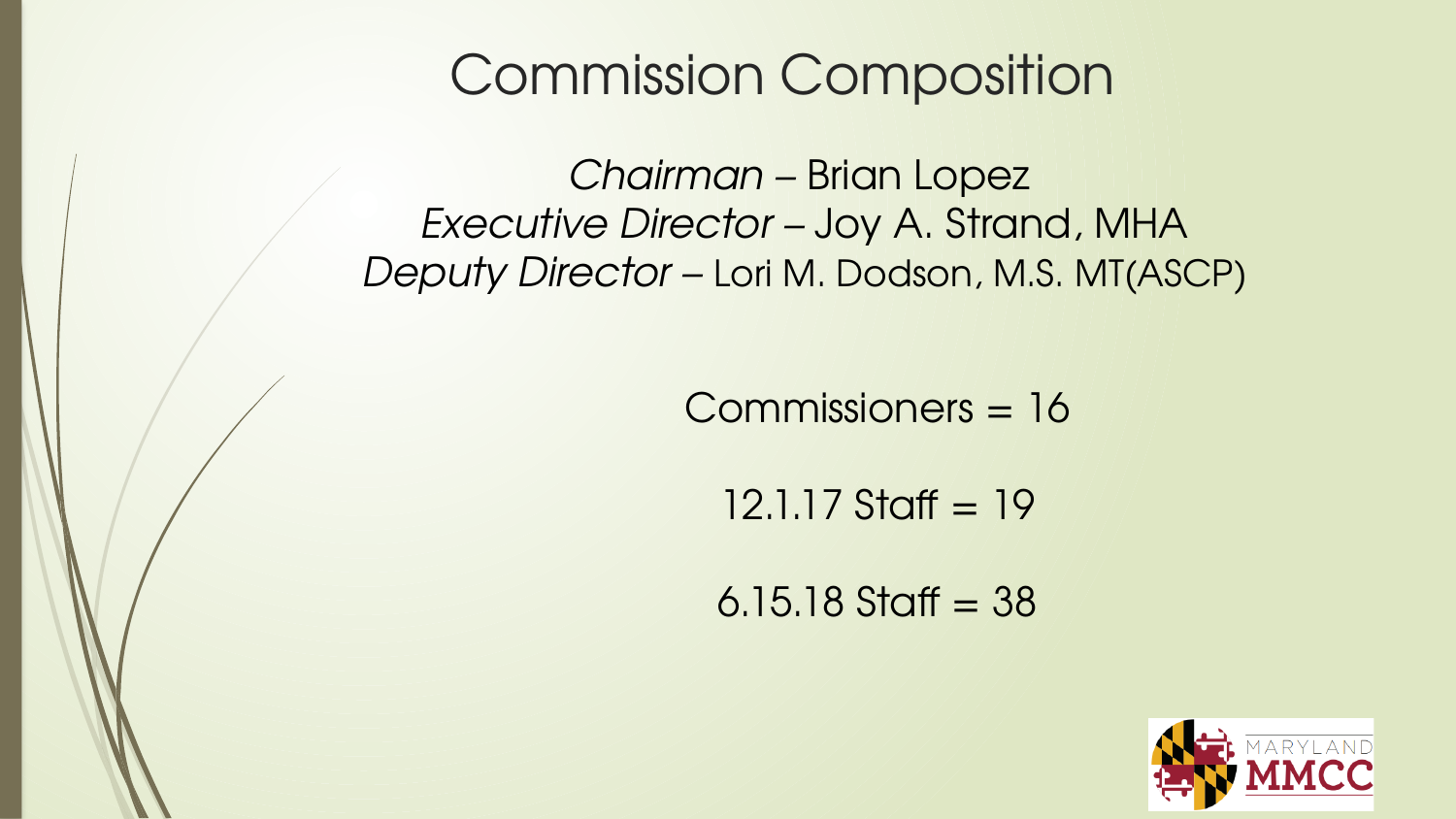

# Commission Composition
Chairman – Brian Lopez
Executive Director – Joy A. Strand, MHA
Deputy Director – Lori M. Dodson, M.S. MT(ASCP)

	Commissioners = 16

	12.1.17 Staff = 19

	6.15.18 Staff = 38